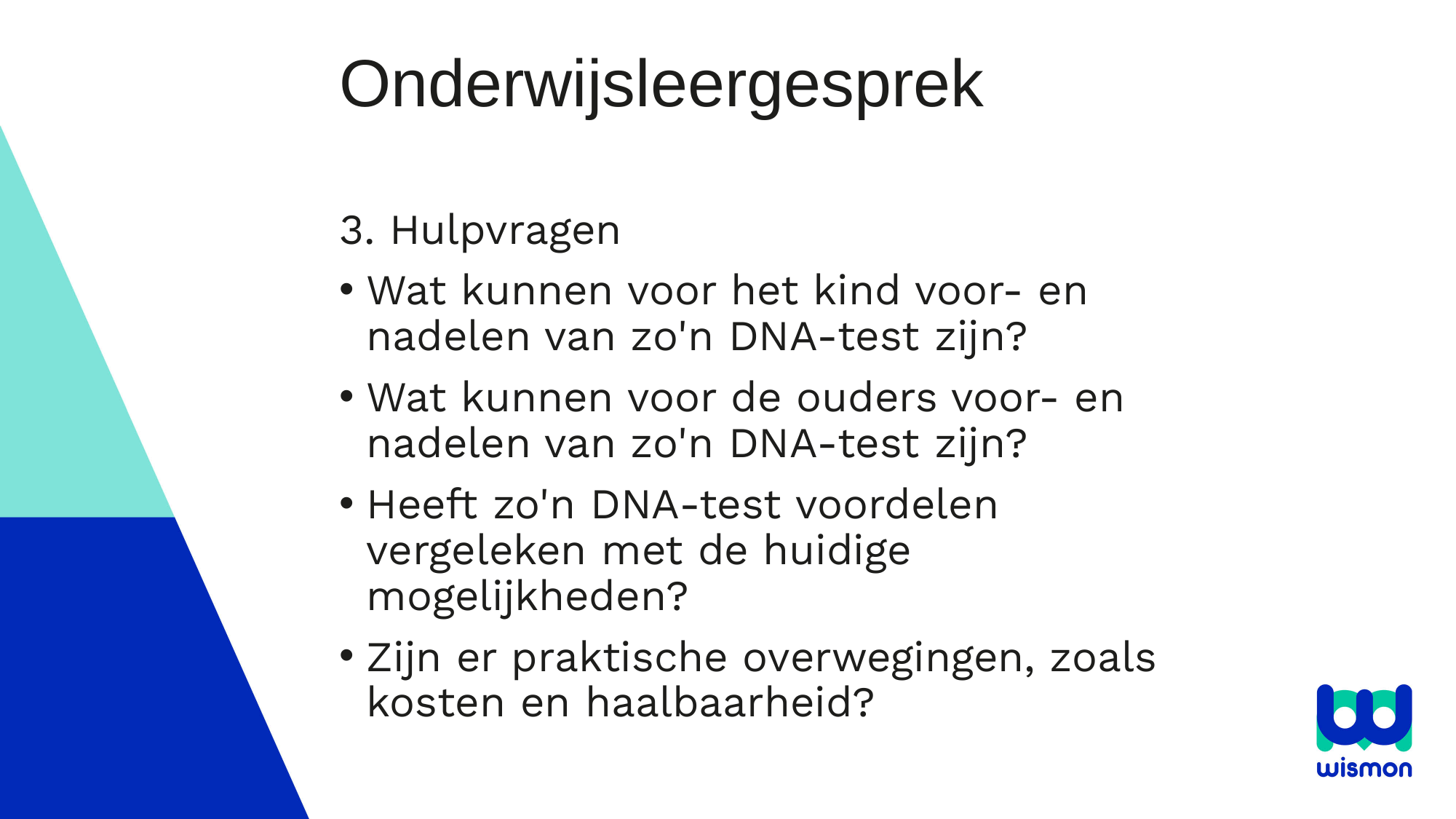

# Onderwijsleergesprek
3. Hulpvragen
Wat kunnen voor het kind voor- en nadelen van zo'n DNA-test zijn?
Wat kunnen voor de ouders voor- en nadelen van zo'n DNA-test zijn?
Heeft zo'n DNA-test voordelen vergeleken met de huidige mogelijkheden?
Zijn er praktische overwegingen, zoals kosten en haalbaarheid?